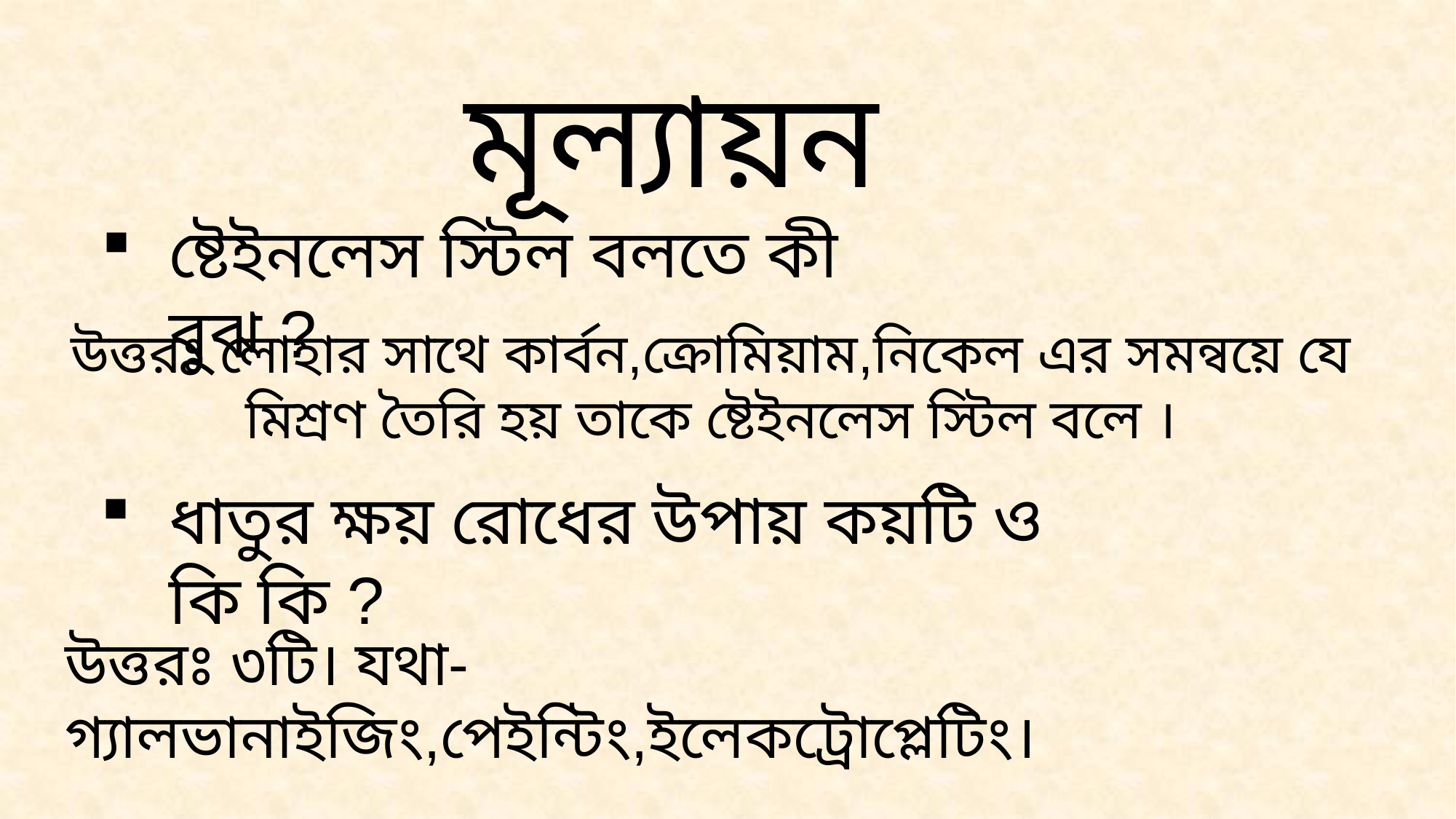

মূল্যায়ন
ষ্টেইনলেস স্টিল বলতে কী বুঝ ?
উত্তরঃ লোহার সাথে কার্বন,ক্রোমিয়াম,নিকেল এর সমন্বয়ে যে মিশ্রণ তৈরি হয় তাকে ষ্টেইনলেস স্টিল বলে ।
ধাতুর ক্ষয় রোধের উপায় কয়টি ও কি কি ?
উত্তরঃ ৩টি। যথা- গ্যালভানাইজিং,পেইন্টিং,ইলেকট্রোপ্লেটিং।